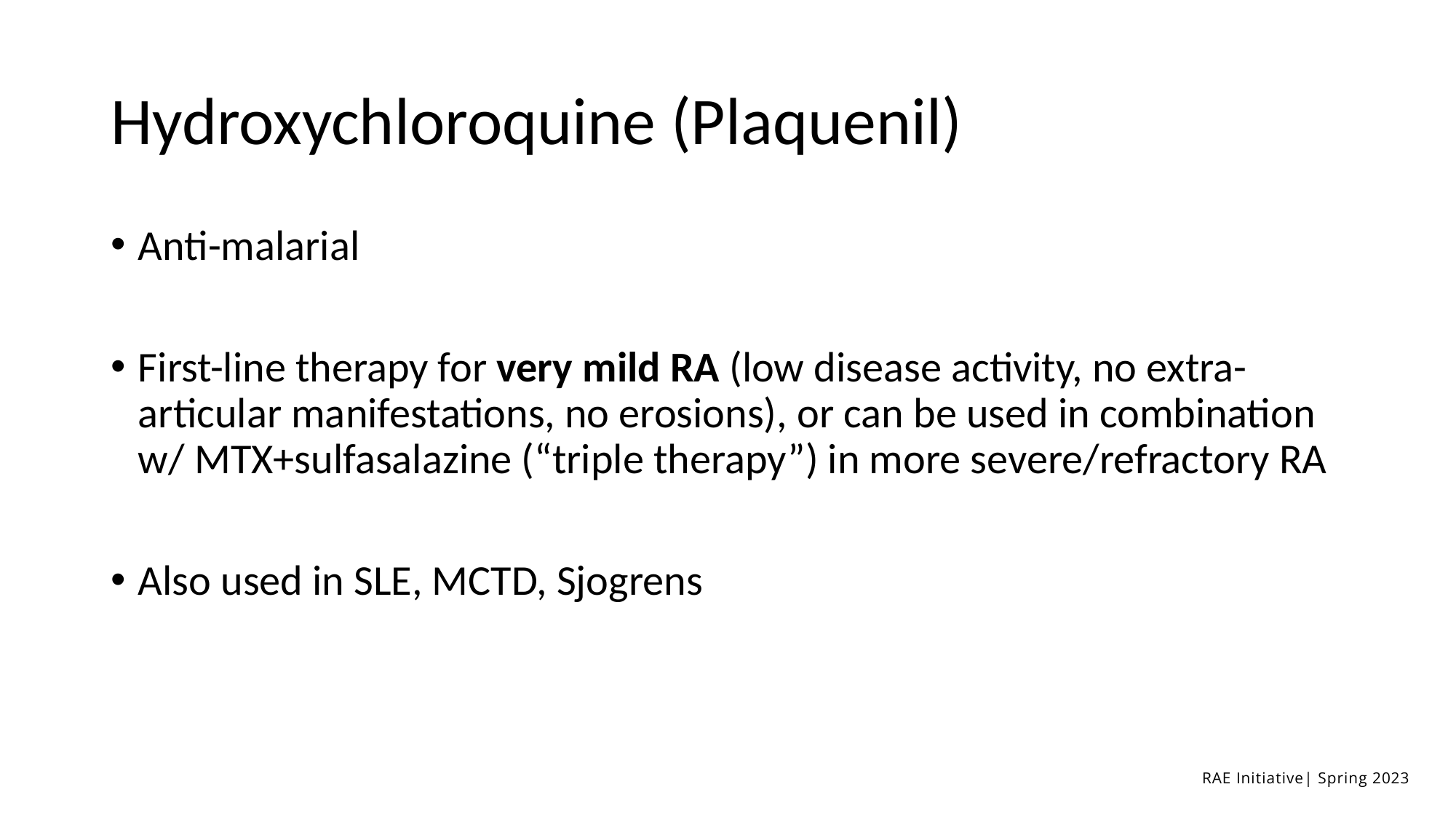

# Hydroxychloroquine (Plaquenil)
Anti-malarial

First-line therapy for very mild RA (low disease activity, no extra-articular manifestations, no erosions), or can be used in combination w/ MTX+sulfasalazine (“triple therapy”) in more severe/refractory RA

Also used in SLE, MCTD, Sjogrens
RAE Initiative| Spring 2023